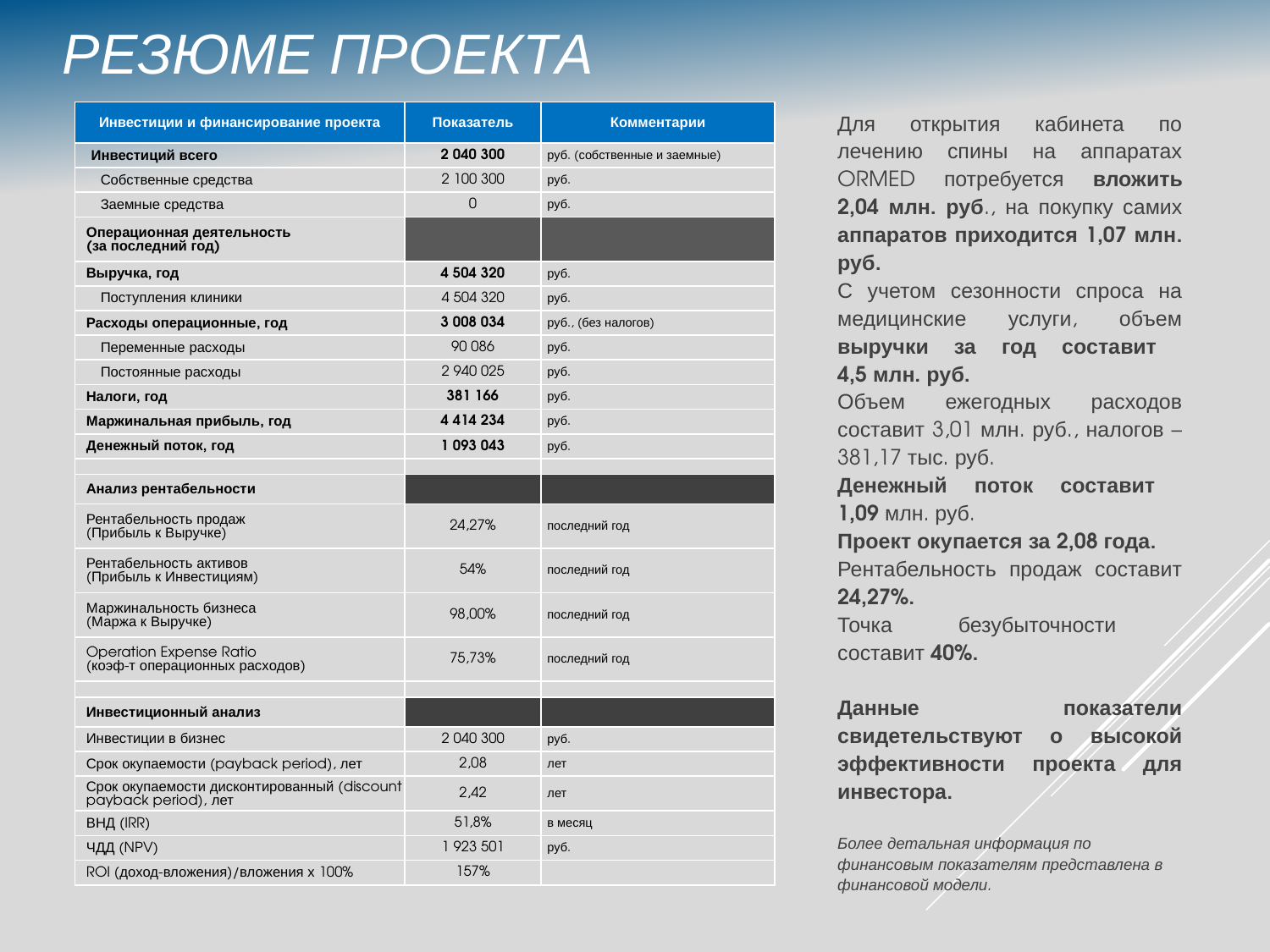

Резюме проекта
Для открытия кабинета по лечению спины на аппаратах ORMED потребуется вложить 2,04 млн. руб., на покупку самих аппаратов приходится 1,07 млн. руб.
С учетом сезонности спроса на медицинские услуги, объем выручки за год составит
4,5 млн. руб.
Объем ежегодных расходов составит 3,01 млн. руб., налогов – 381,17 тыс. руб.
Денежный поток составит
1,09 млн. руб.
Проект окупается за 2,08 года.
Рентабельность продаж составит 24,27%.
Точка безубыточности
составит 40%.

Данные показатели свидетельствуют о высокой эффективности проекта для инвестора.

Более детальная информация по финансовым показателям представлена в финансовой модели.
| Инвестиции и финансирование проекта | Показатель | Комментарии |
| --- | --- | --- |
| Инвестиций всего | 2 040 300 | руб. (собственные и заемные) |
| Собственные средства | 2 100 300 | руб. |
| Заемные средства | 0 | руб. |
| Операционная деятельность (за последний год) |  |  |
| Выручка, год | 4 504 320 | руб. |
| Поступления клиники | 4 504 320 | руб. |
| Расходы операционные, год | 3 008 034 | руб., (без налогов) |
| Переменные расходы | 90 086 | руб. |
| Постоянные расходы | 2 940 025 | руб. |
| Налоги, год | 381 166 | руб. |
| Маржинальная прибыль, год | 4 414 234 | руб. |
| Денежный поток, год | 1 093 043 | руб. |
|  |  |  |
| Анализ рентабельности |  |  |
| Рентабельность продаж (Прибыль к Выручке) | 24,27% | последний год |
| Рентабельность активов (Прибыль к Инвестициям) | 54% | последний год |
| Маржинальность бизнеса (Маржа к Выручке) | 98,00% | последний год |
| Operation Expense Ratio (коэф-т операционных расходов) | 75,73% | последний год |
|  |  |  |
| Инвестиционный анализ |  |  |
| Инвестиции в бизнес | 2 040 300 | руб. |
| Срок окупаемости (payback period), лет | 2,08 | лет |
| Срок окупаемости дисконтированный (discount payback period), лет | 2,42 | лет |
| ВНД (IRR) | 51,8% | в месяц |
| ЧДД (NPV) | 1 923 501 | руб. |
| ROI (доход-вложения)/вложения х 100% | 157% |  |